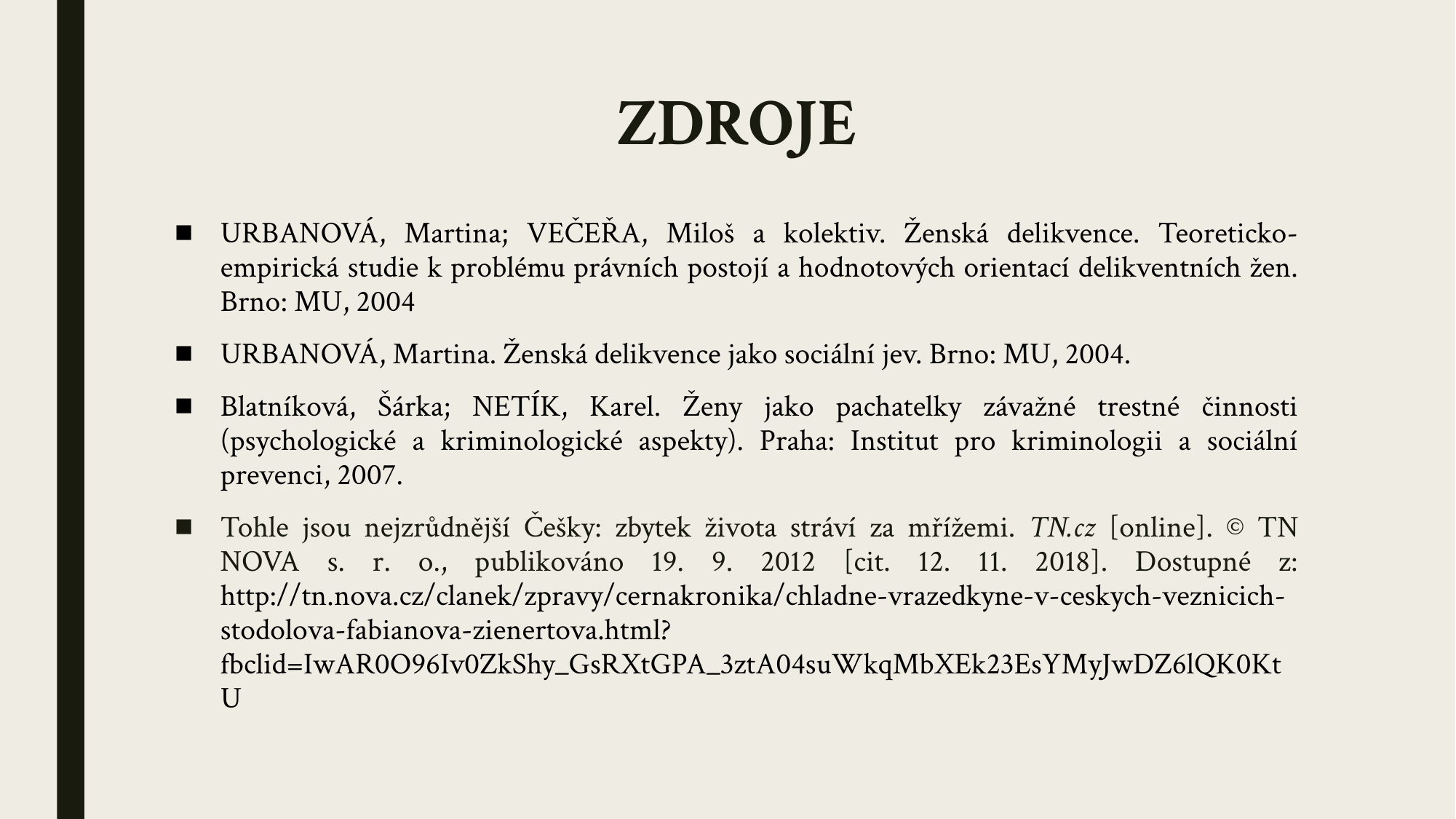

# ZDROJE
URBANOVÁ, Martina; VEČEŘA, Miloš a kolektiv. Ženská delikvence. Teoreticko-empirická studie k problému právních postojí a hodnotových orientací delikventních žen. Brno: MU, 2004
URBANOVÁ, Martina. Ženská delikvence jako sociální jev. Brno: MU, 2004.
Blatníková, Šárka; NETÍK, Karel. Ženy jako pachatelky závažné trestné činnosti (psychologické a kriminologické aspekty). Praha: Institut pro kriminologii a sociální prevenci, 2007.
Tohle jsou nejzrůdnější Češky: zbytek života stráví za mřížemi. TN.cz [online]. © TN NOVA s. r. o., publikováno 19. 9. 2012 [cit. 12. 11. 2018]. Dostupné z: http://tn.nova.cz/clanek/zpravy/cernakronika/chladne-vrazedkyne-v-ceskych-veznicich-stodolova-fabianova-zienertova.html?fbclid=IwAR0O96Iv0ZkShy_GsRXtGPA_3ztA04suWkqMbXEk23EsYMyJwDZ6lQK0KtU